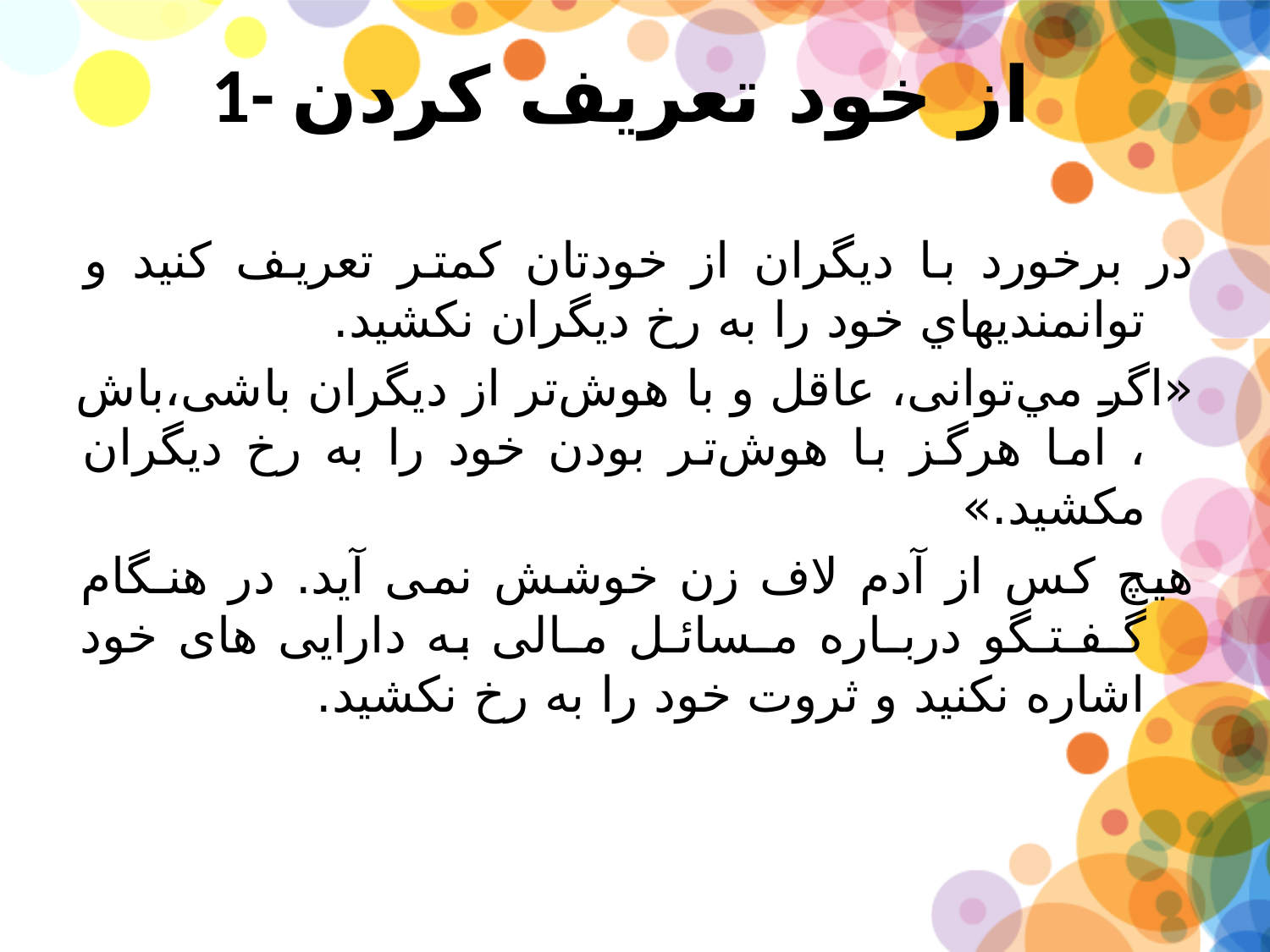

# 1- از خود تعریف کردن
در برخورد با ديگران از خودتان کمتر تعريف کنيد و توانمنديهاي خود را به رخ ديگران نکشيد.
«اگر مي‌توانی، عاقل و با هوش‌تر از ديگران باشی،باش ، اما هرگز با هوش‌تر بودن خود را به رخ دیگران مکشيد.»
هیچ كس از آدم لاف زن خوشش نمی آید. در هنـگام گـفـتـگو دربـاره مـسائـل مـالی به دارایی های خود اشاره نكنید و ثروت خود را به رخ نكشید.